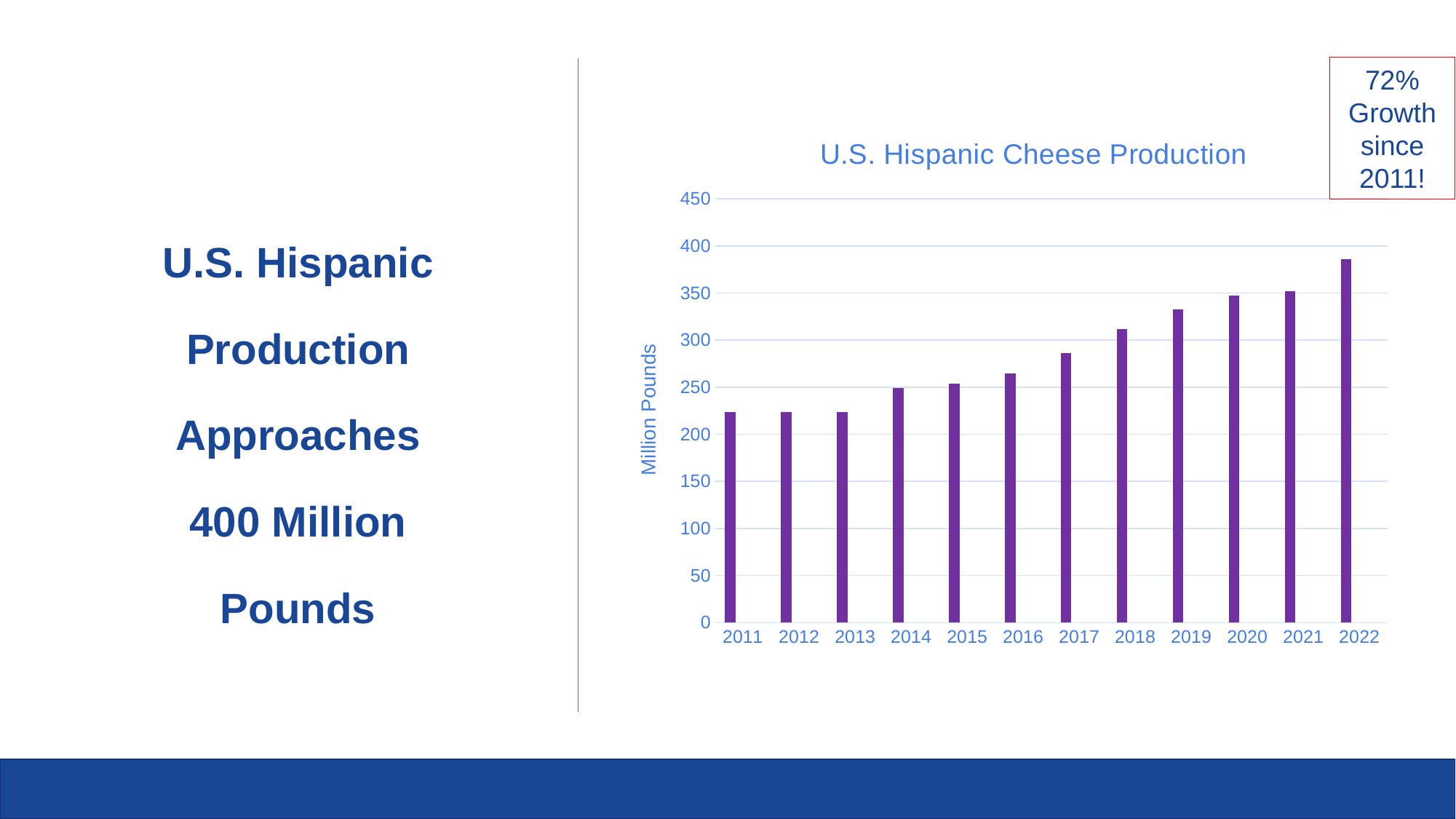

72% Growth since 2011!

### Chart: U.S. Hispanic Cheese Production

| Category | Column1 | Column2 | Column3 |
|---|---|---|---|
| 2011 | 224.0 | None | None |
| 2012 | 224.0 | None | None |
| 2013 | 224.0 | None | None |
| 2014 | 249.0 | None | None |
| 2015 | 254.0 | None | None |
| 2016 | 265.0 | None | None |
| 2017 | 286.0 | None | None |
| 2018 | 312.0 | None | None |
| 2019 | 333.0 | None | None |
| 2020 | 347.0 | None | None |
| 2021 | 352.0 | None | None |
| 2022 | 386.0 | None | None |
U.S. Hispanic Production Approaches 400 Million Pounds
Million Pounds